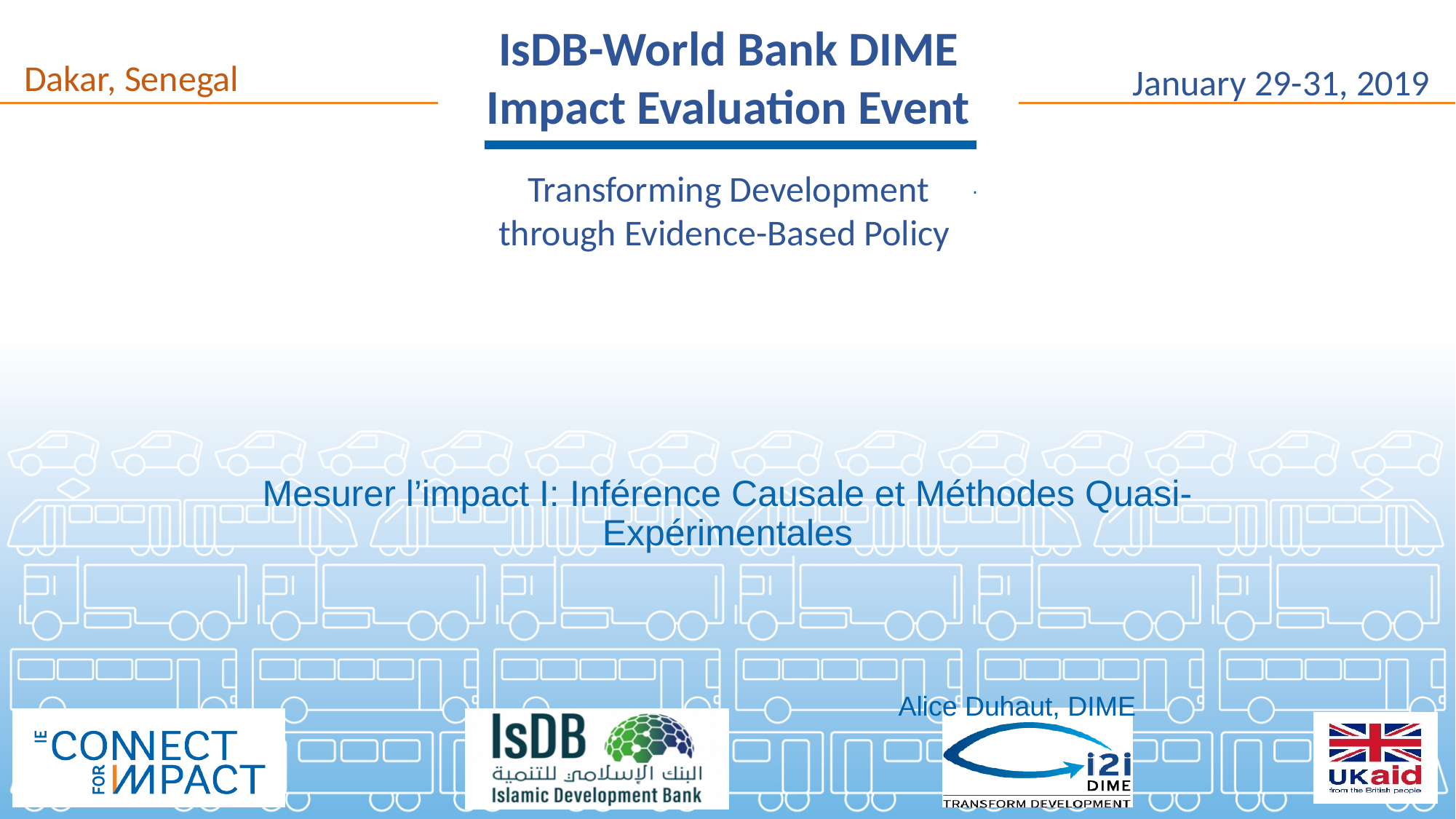

#
Mesurer l’impact I: Inférence Causale et Méthodes Quasi-Expérimentales
Alice Duhaut, DIME